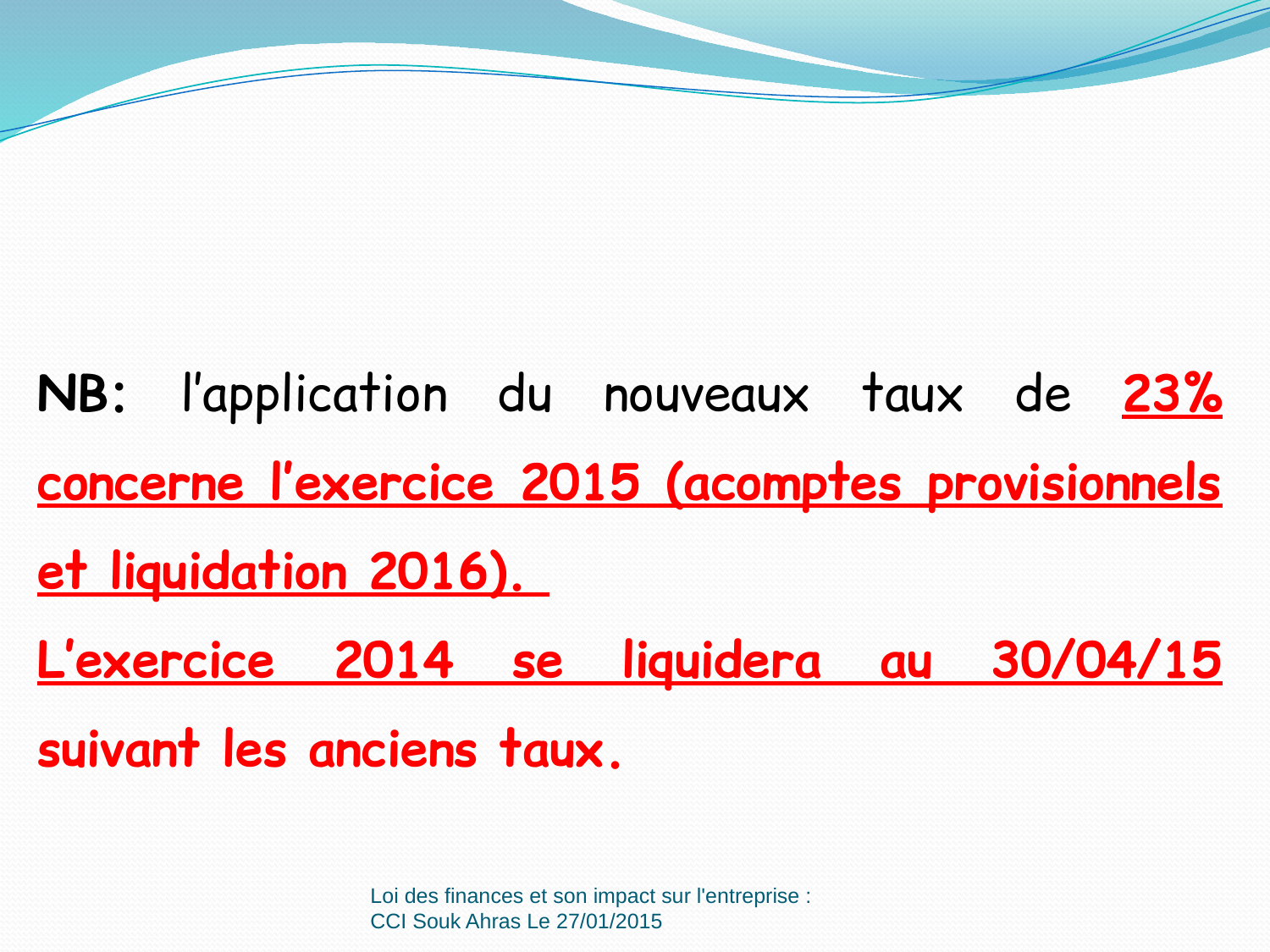

NB: l’application du nouveaux taux de 23% concerne l’exercice 2015 (acomptes provisionnels et liquidation 2016).
L’exercice 2014 se liquidera au 30/04/15 suivant les anciens taux.
Loi des finances et son impact sur l'entreprise : CCI Souk Ahras Le 27/01/2015